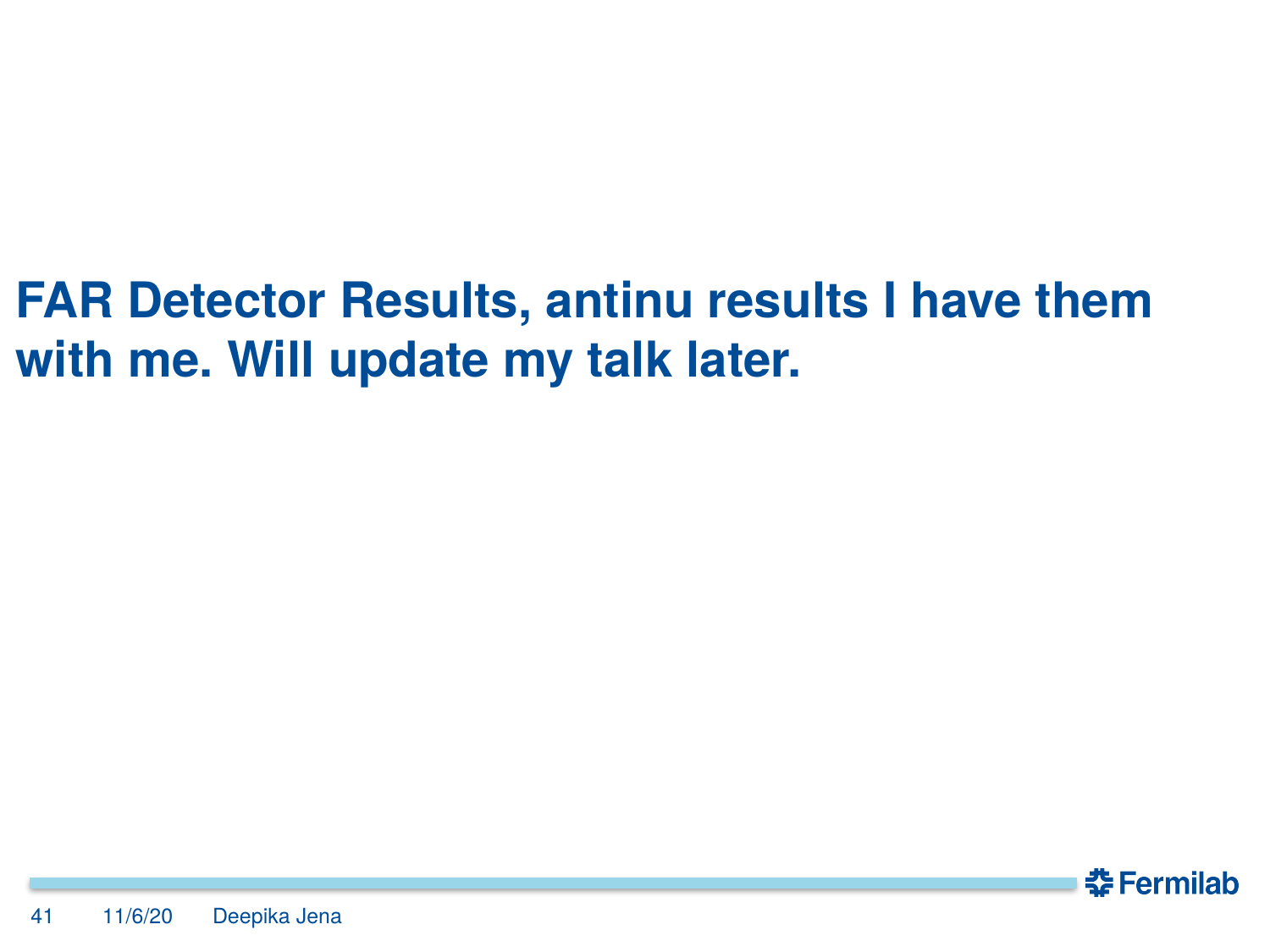

# FAR Detector Results, antinu results I have them with me. Will update my talk later.
41
11/6/20
Deepika Jena